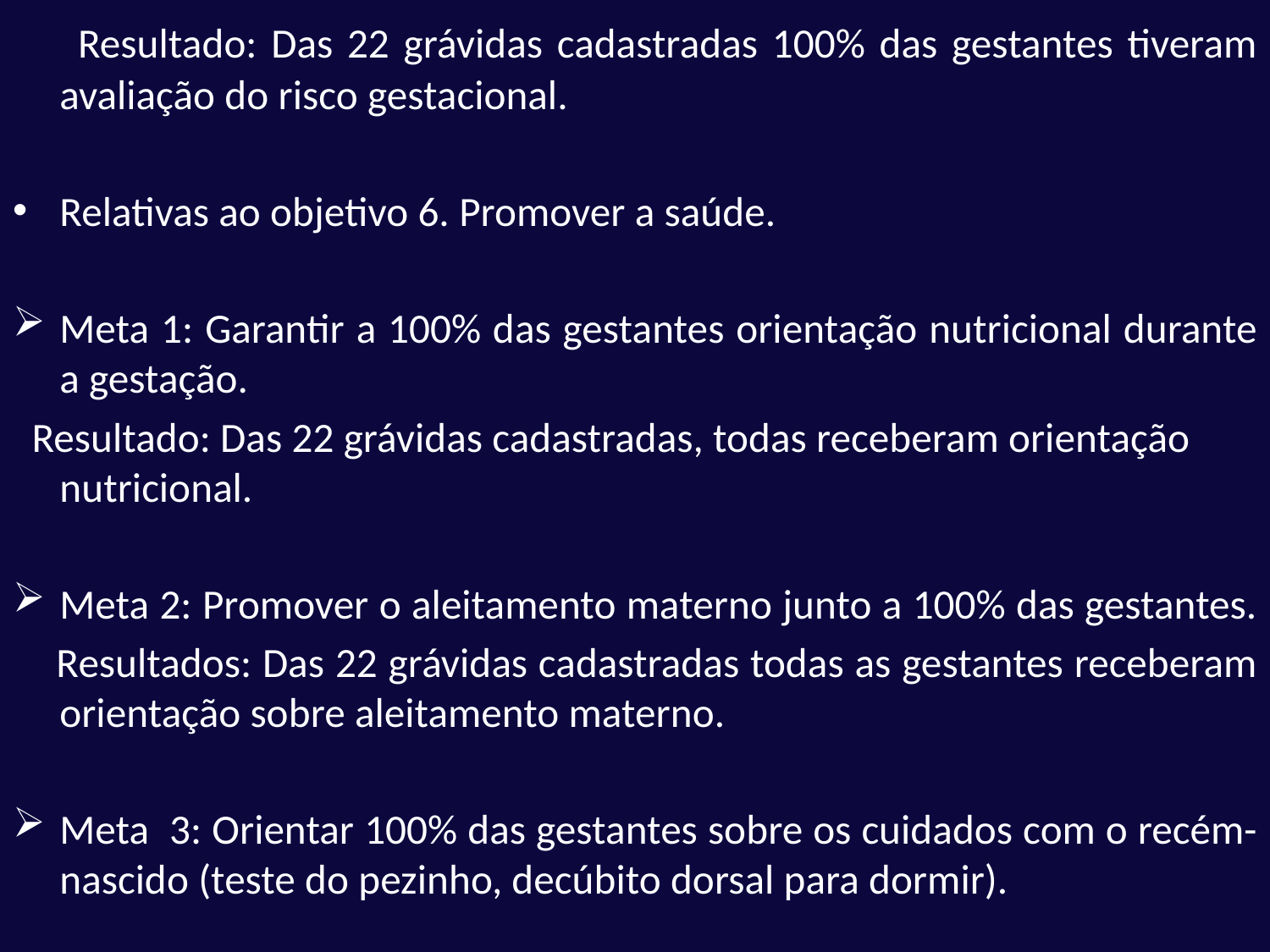

Resultado: Das 22 grávidas cadastradas 100% das gestantes tiveram avaliação do risco gestacional.

Relativas ao objetivo 6. Promover a saúde.

Meta 1: Garantir a 100% das gestantes orientação nutricional durante a gestação.
  Resultado: Das 22 grávidas cadastradas, todas receberam orientação nutricional.

Meta 2: Promover o aleitamento materno junto a 100% das gestantes.
    Resultados: Das 22 grávidas cadastradas todas as gestantes receberam orientação sobre aleitamento materno.

Meta  3: Orientar 100% das gestantes sobre os cuidados com o recém-nascido (teste do pezinho, decúbito dorsal para dormir).